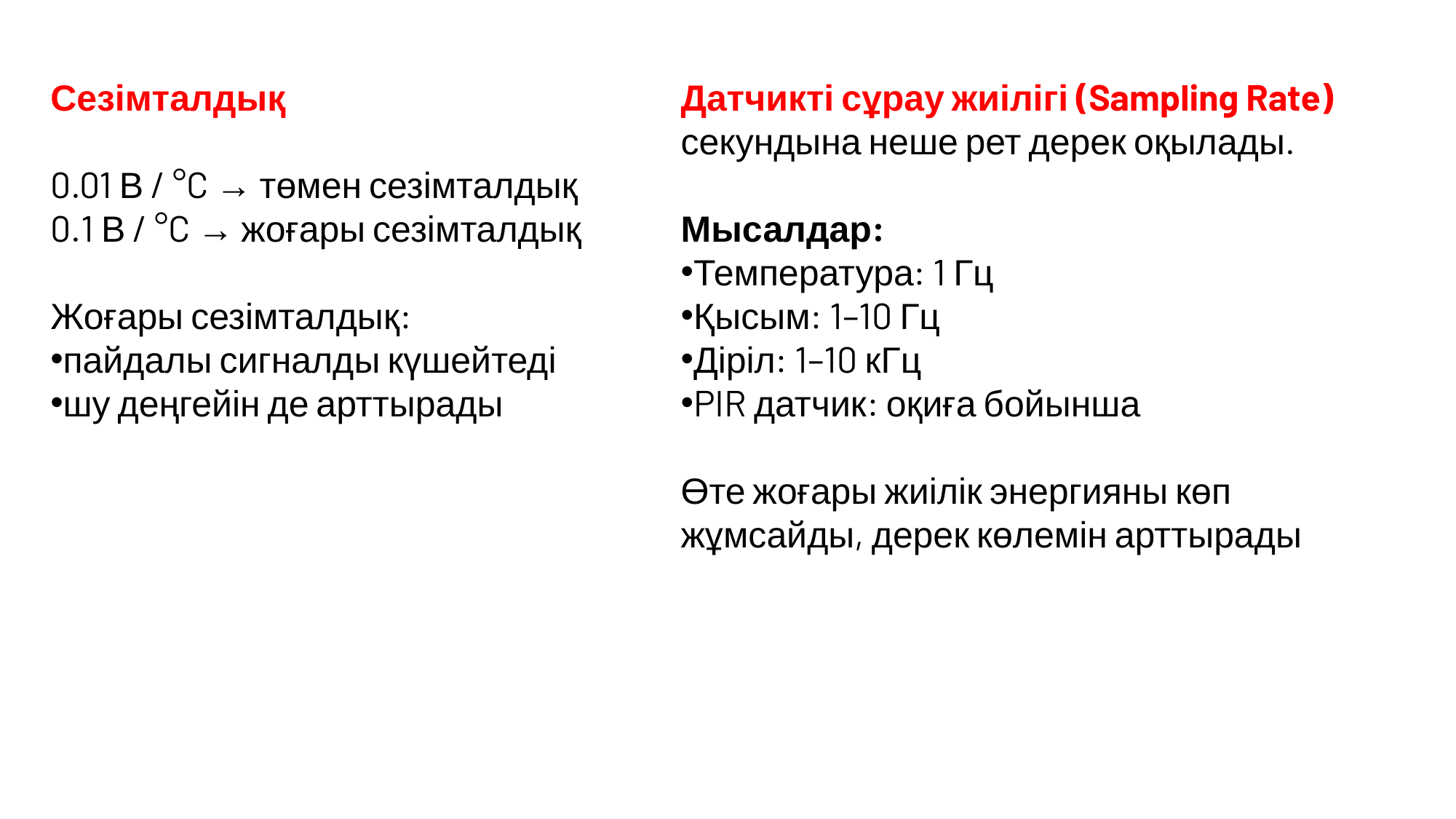

Сезімталдық

0.01 В / °C → төмен сезімталдық
0.1 В / °C → жоғары сезімталдық

Жоғары сезімталдық:
пайдалы сигналды күшейтеді
шу деңгейін де арттырады
Датчикті сұрау жиілігі (Sampling Rate)
секундына неше рет дерек оқылады.

Мысалдар:
Температура: 1 Гц
Қысым: 1–10 Гц
Діріл: 1–10 кГц
PIR датчик: оқиға бойынша

Өте жоғары жиілік энергияны көп жұмсайды, дерек көлемін арттырады